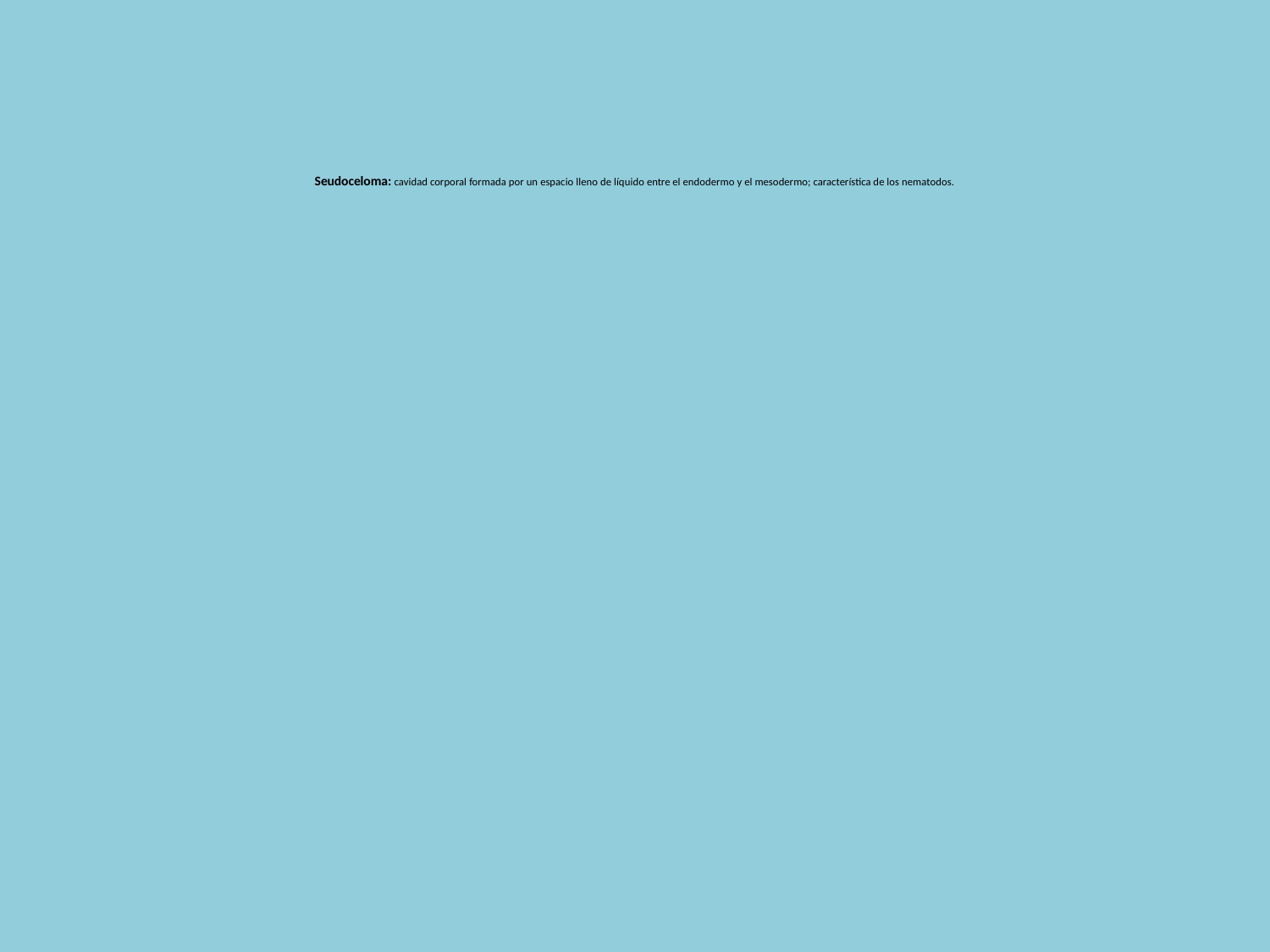

# Seudoceloma: cavidad corporal formada por un espacio lleno de líquido entre el endodermo y el mesodermo; característica de los nematodos.